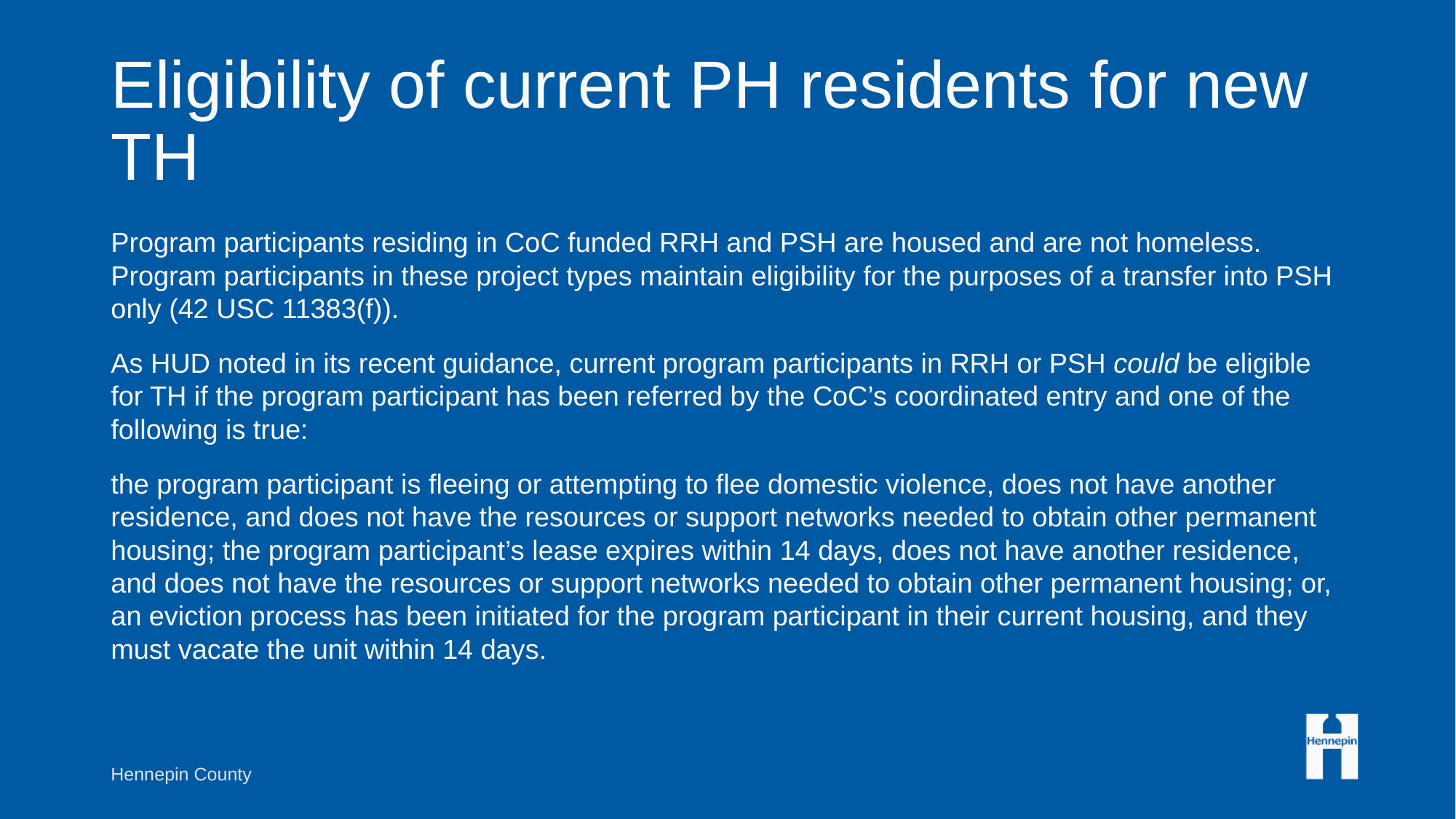

# Eligibility of current PH residents for new TH
Program participants residing in CoC funded RRH and PSH are housed and are not homeless. Program participants in these project types maintain eligibility for the purposes of a transfer into PSH only (42 USC 11383(f)).
As HUD noted in its recent guidance, current program participants in RRH or PSH could be eligible for TH if the program participant has been referred by the CoC’s coordinated entry and one of the following is true:
the program participant is fleeing or attempting to flee domestic violence, does not have another residence, and does not have the resources or support networks needed to obtain other permanent housing; the program participant’s lease expires within 14 days, does not have another residence, and does not have the resources or support networks needed to obtain other permanent housing; or, an eviction process has been initiated for the program participant in their current housing, and they must vacate the unit within 14 days.
Hennepin County